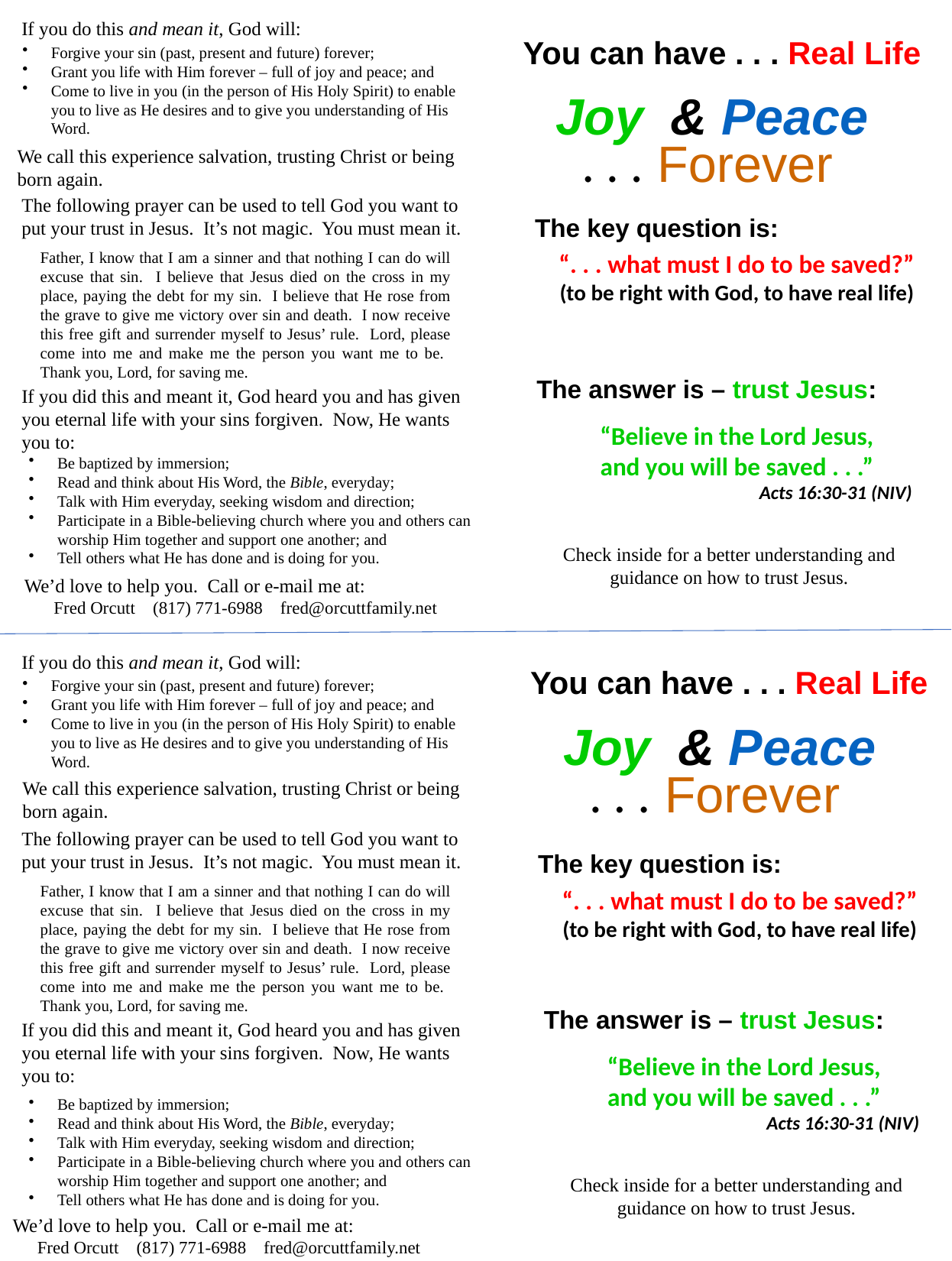

If you do this and mean it, God will:
You can have . . . Real Life
Joy	& Peace
. . . Forever
Forgive your sin (past, present and future) forever;
Grant you life with Him forever – full of joy and peace; and
Come to live in you (in the person of His Holy Spirit) to enable you to live as He desires and to give you understanding of His Word.
We call this experience salvation, trusting Christ or being born again.
The following prayer can be used to tell God you want to put your trust in Jesus.  It’s not magic.  You must mean it.
The key question is:
Father, I know that I am a sinner and that nothing I can do will excuse that sin.  I believe that Jesus died on the cross in my place, paying the debt for my sin.  I believe that He rose from the grave to give me victory over sin and death.  I now receive this free gift and surrender myself to Jesus’ rule.  Lord, please come into me and make me the person you want me to be.  Thank you, Lord, for saving me.
“. . . what must I do to be saved?”
(to be right with God, to have real life)
The answer is – trust Jesus:
If you did this and meant it, God heard you and has given you eternal life with your sins forgiven.  Now, He wants you to:
“Believe in the Lord Jesus,
and you will be saved . . .”
Acts 16:30-31 (NIV)
Be baptized by immersion;
Read and think about His Word, the Bible, everyday;
Talk with Him everyday, seeking wisdom and direction;
Participate in a Bible-believing church where you and others can worship Him together and support one another; and
Tell others what He has done and is doing for you.
Check inside for a better understanding and guidance on how to trust Jesus.
We’d love to help you.  Call or e-mail me at:
Fred Orcutt    (817) 771-6988    fred@orcuttfamily.net
If you do this and mean it, God will:
You can have . . . Real Life
Joy	& Peace
. . . Forever
Forgive your sin (past, present and future) forever;
Grant you life with Him forever – full of joy and peace; and
Come to live in you (in the person of His Holy Spirit) to enable you to live as He desires and to give you understanding of His Word.
We call this experience salvation, trusting Christ or being born again.
The following prayer can be used to tell God you want to put your trust in Jesus.  It’s not magic.  You must mean it.
The key question is:
Father, I know that I am a sinner and that nothing I can do will excuse that sin.  I believe that Jesus died on the cross in my place, paying the debt for my sin.  I believe that He rose from the grave to give me victory over sin and death.  I now receive this free gift and surrender myself to Jesus’ rule.  Lord, please come into me and make me the person you want me to be.  Thank you, Lord, for saving me.
“. . . what must I do to be saved?”
(to be right with God, to have real life)
The answer is – trust Jesus:
If you did this and meant it, God heard you and has given you eternal life with your sins forgiven.  Now, He wants you to:
“Believe in the Lord Jesus,
and you will be saved . . .”
Acts 16:30-31 (NIV)
Be baptized by immersion;
Read and think about His Word, the Bible, everyday;
Talk with Him everyday, seeking wisdom and direction;
Participate in a Bible-believing church where you and others can worship Him together and support one another; and
Tell others what He has done and is doing for you.
Check inside for a better understanding and guidance on how to trust Jesus.
 We’d love to help you.  Call or e-mail me at:
Fred Orcutt    (817) 771-6988    fred@orcuttfamily.net